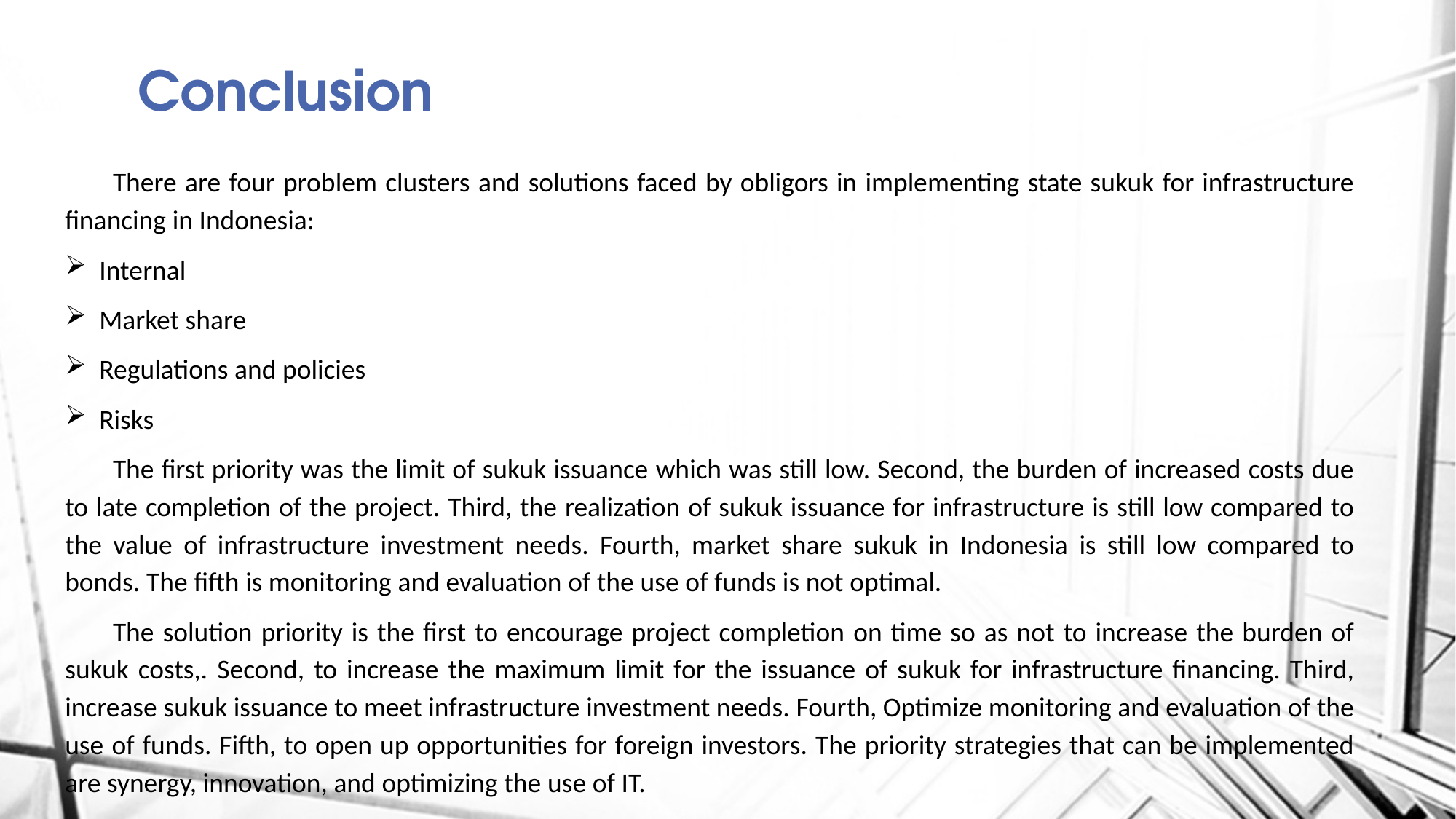

Conclusion
There are four problem clusters and solutions faced by obligors in implementing state sukuk for infrastructure financing in Indonesia:
Internal
Market share
Regulations and policies
Risks
The first priority was the limit of sukuk issuance which was still low. Second, the burden of increased costs due to late completion of the project. Third, the realization of sukuk issuance for infrastructure is still low compared to the value of infrastructure investment needs. Fourth, market share sukuk in Indonesia is still low compared to bonds. The fifth is monitoring and evaluation of the use of funds is not optimal.
The solution priority is the first to encourage project completion on time so as not to increase the burden of sukuk costs,. Second, to increase the maximum limit for the issuance of sukuk for infrastructure financing. Third, increase sukuk issuance to meet infrastructure investment needs. Fourth, Optimize monitoring and evaluation of the use of funds. Fifth, to open up opportunities for foreign investors. The priority strategies that can be implemented are synergy, innovation, and optimizing the use of IT.